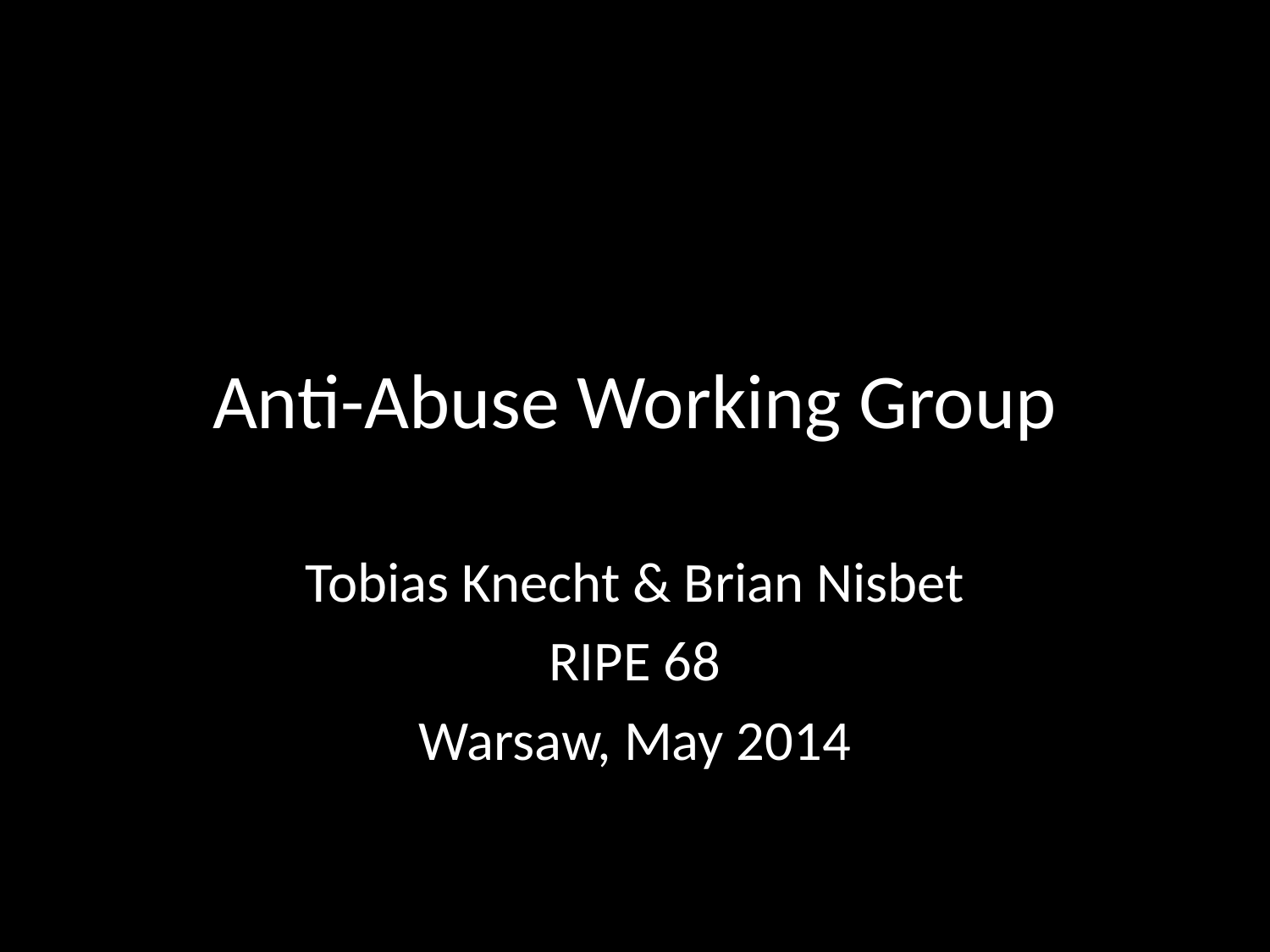

# Anti-Abuse Working Group
Tobias Knecht & Brian Nisbet
RIPE 68
Warsaw, May 2014